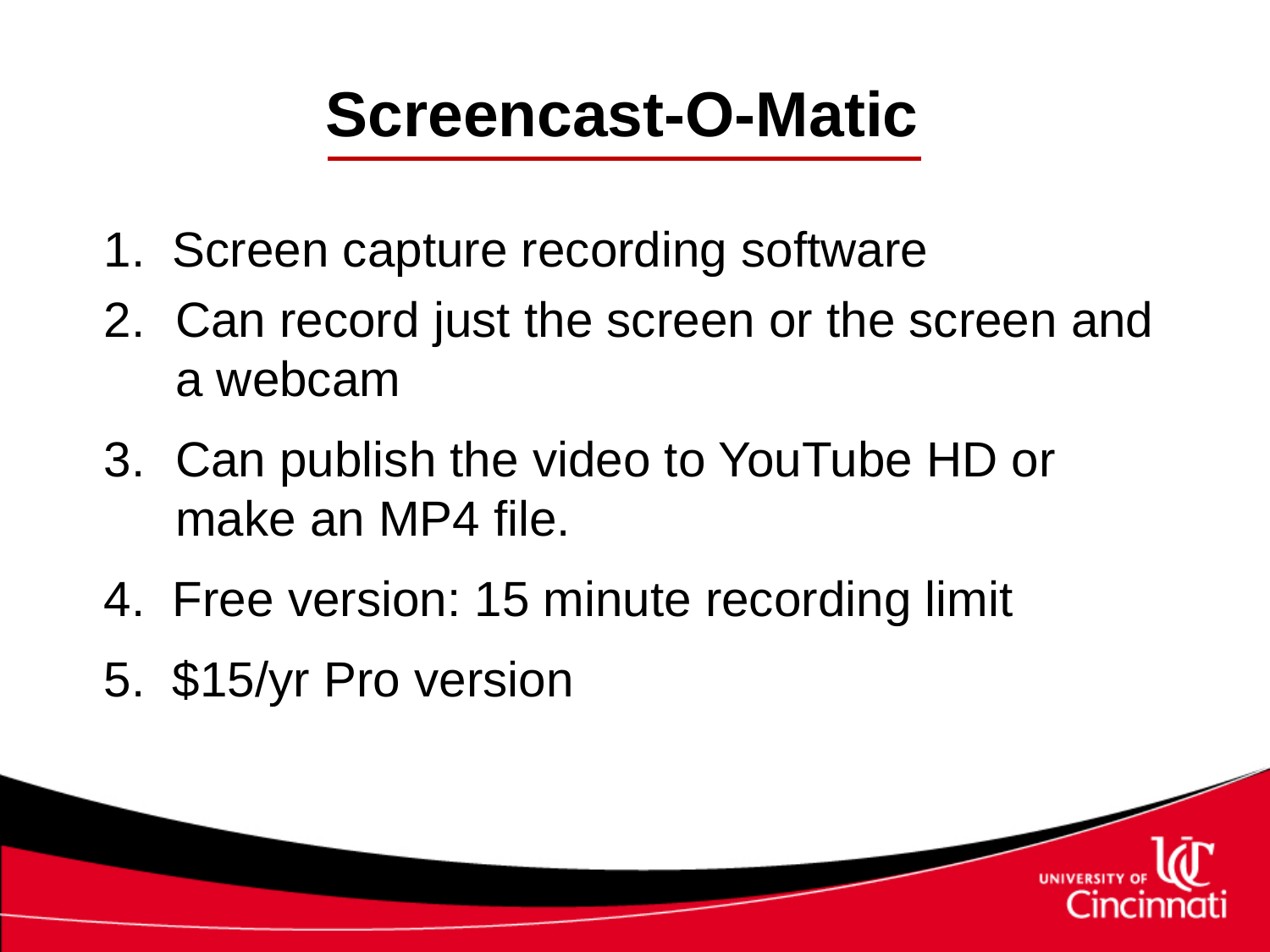

# Screencast-O-Matic
1.  Screen capture recording software
Can record just the screen or the screen and a webcam
Can publish the video to YouTube HD or make an MP4 file.
4.  Free version: 15 minute recording limit
5.  $15/yr Pro version